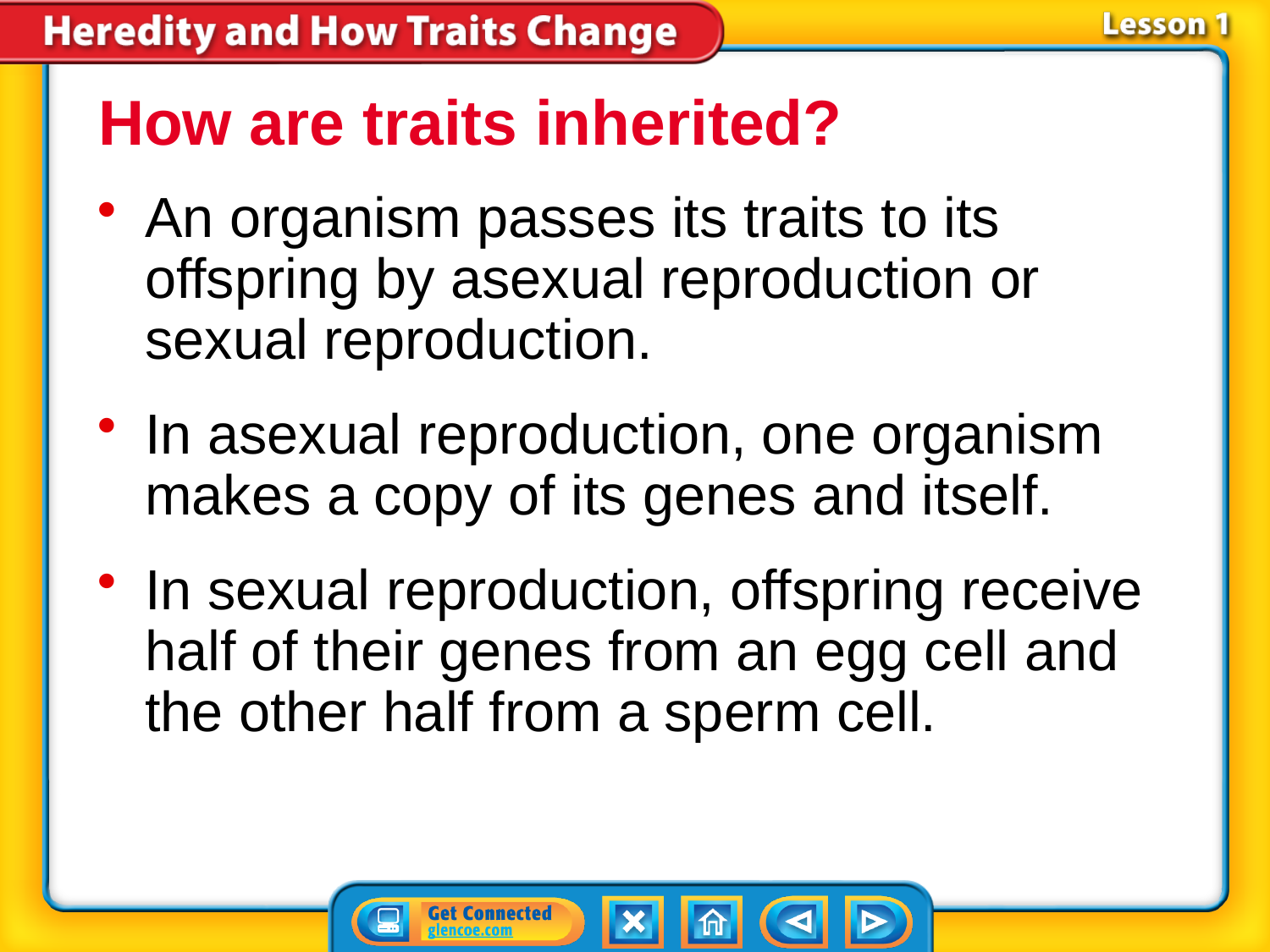

How are traits inherited?
An organism passes its traits to its offspring by asexual reproduction or sexual reproduction.
In asexual reproduction, one organism makes a copy of its genes and itself.
In sexual reproduction, offspring receive half of their genes from an egg cell and the other half from a sperm cell.
# Lesson 1-2